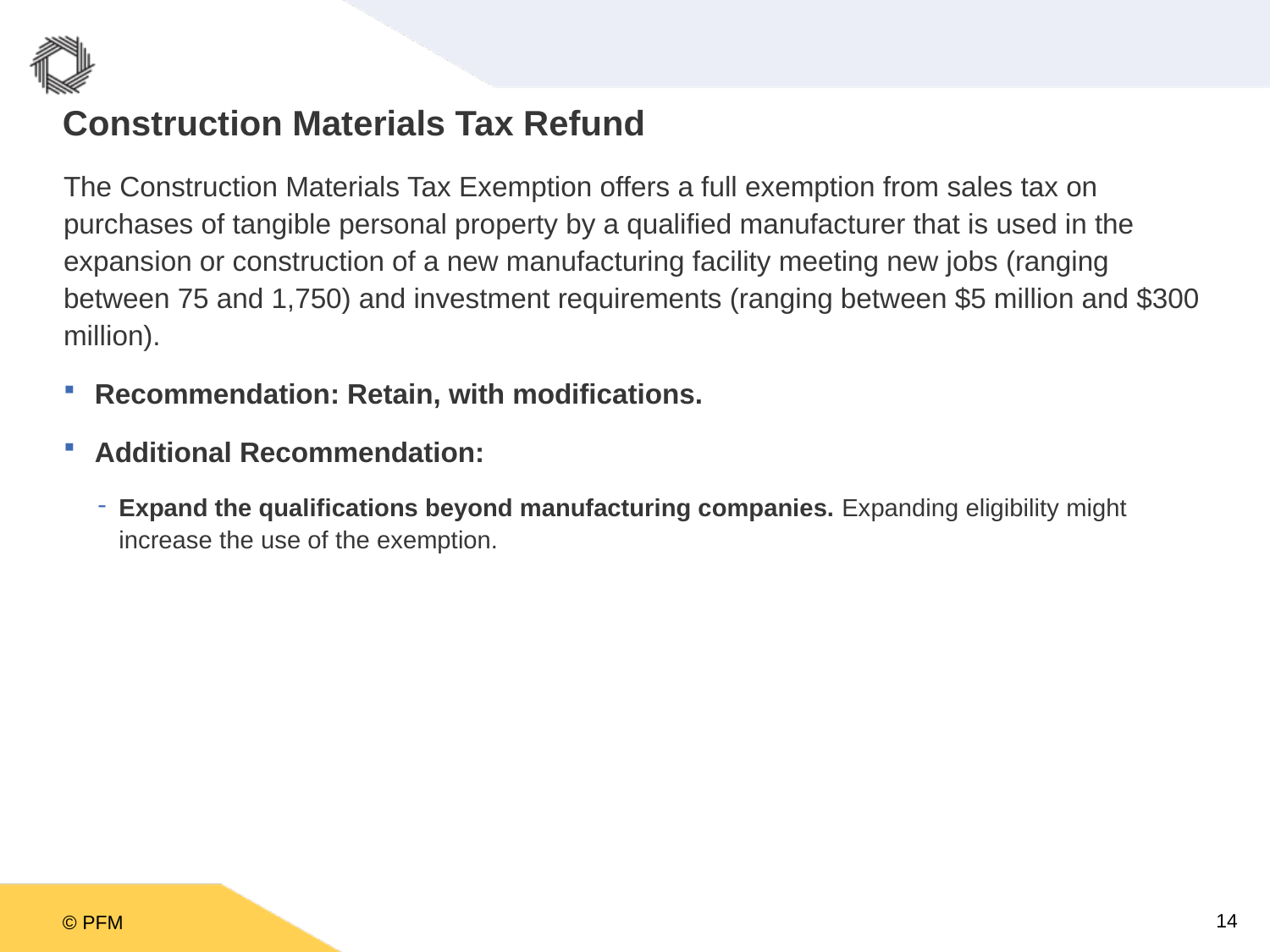

# Construction Materials Tax Refund
The Construction Materials Tax Exemption offers a full exemption from sales tax on purchases of tangible personal property by a qualified manufacturer that is used in the expansion or construction of a new manufacturing facility meeting new jobs (ranging between 75 and 1,750) and investment requirements (ranging between $5 million and $300 million).
Recommendation: Retain, with modifications.
Additional Recommendation:
Expand the qualifications beyond manufacturing companies. Expanding eligibility might increase the use of the exemption.